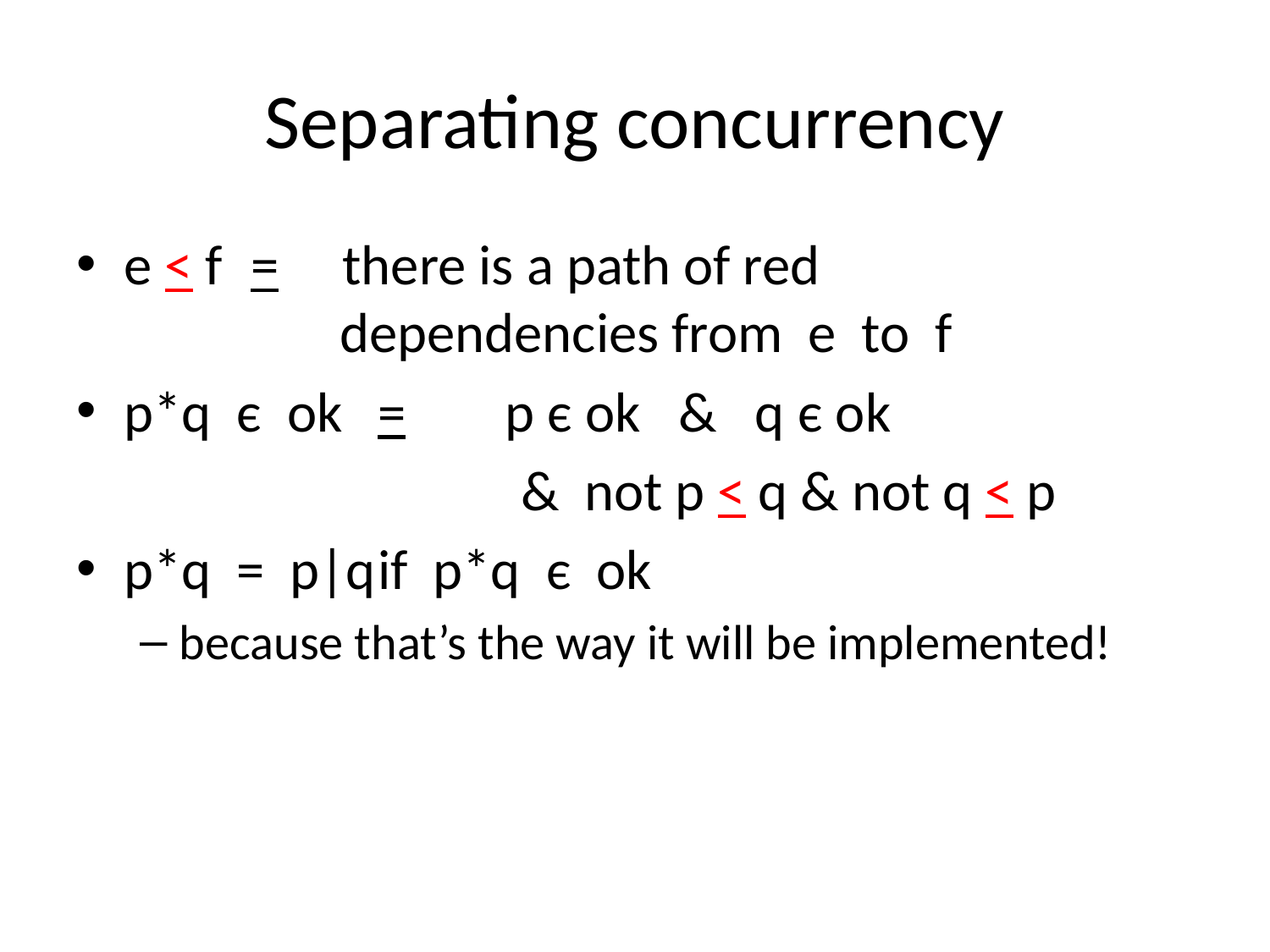

# Separating concurrency
e < f	=     there is a path of red 				       dependencies from  e  to  f
p*q  є  ok	=	p є ok   &   q є ok
			     &	not p < q & not q < p
p*q  =  p|q	if  p*q  є  ok
because that’s the way it will be implemented!